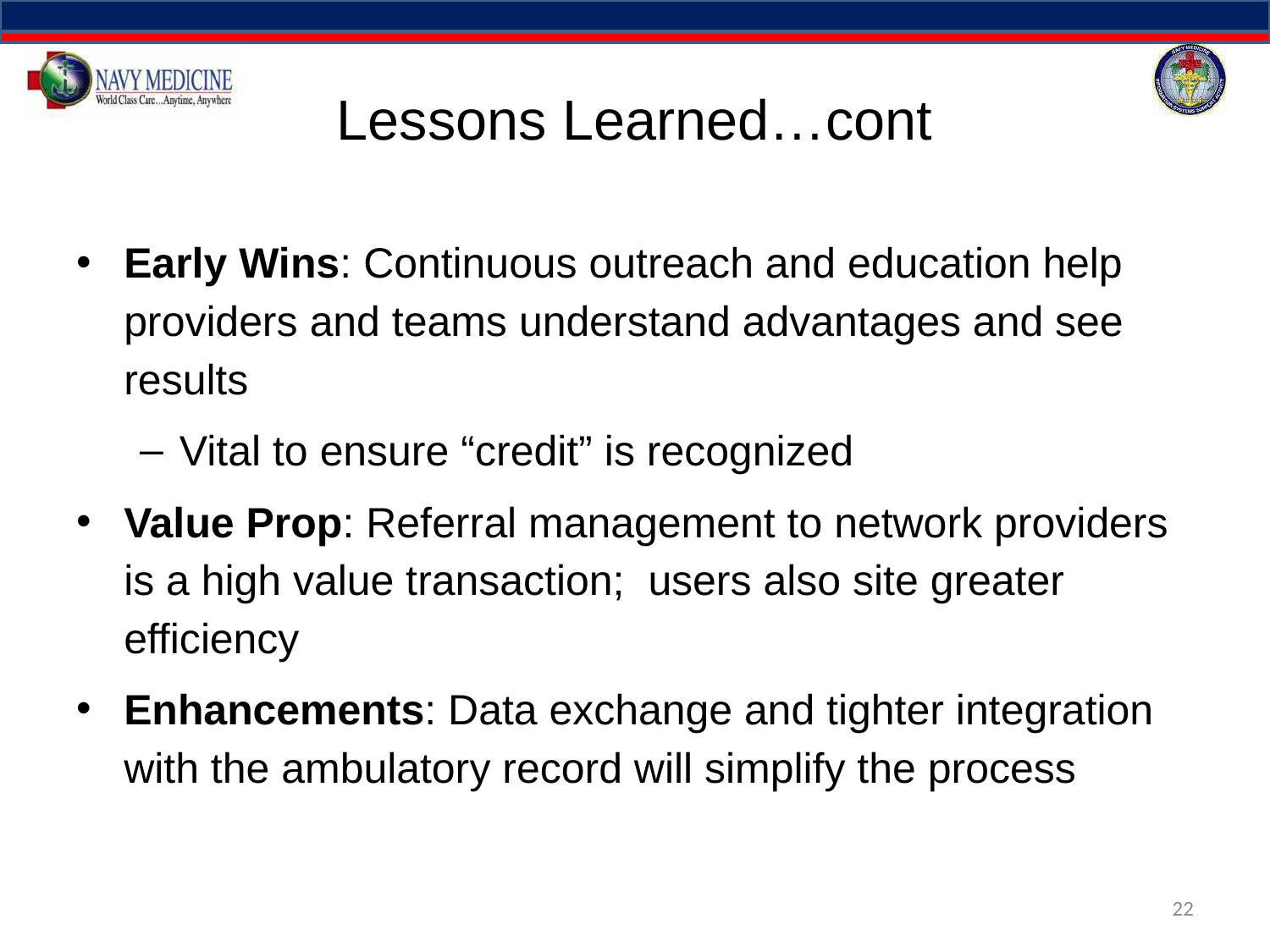

# Lessons Learned…cont
Early Wins: Continuous outreach and education help providers and teams understand advantages and see results
Vital to ensure “credit” is recognized
Value Prop: Referral management to network providers is a high value transaction;  users also site greater efficiency
Enhancements: Data exchange and tighter integration with the ambulatory record will simplify the process
22